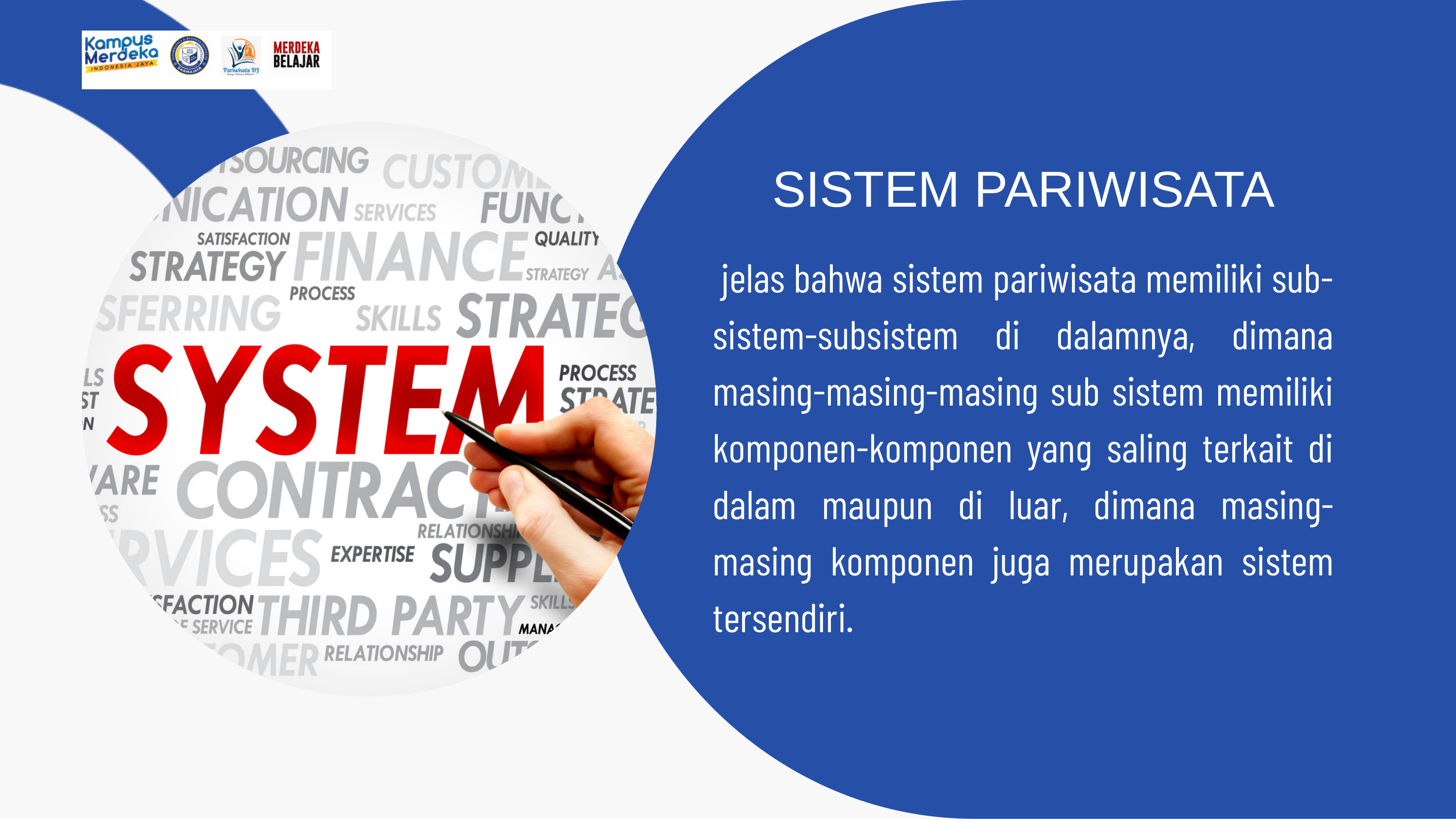

SISTEM PARIWISATA
 jelas bahwa sistem pariwisata memiliki sub-sistem-subsistem di dalamnya, dimana masing-masing-masing sub sistem memiliki komponen-komponen yang saling terkait di dalam maupun di luar, dimana masing-masing komponen juga merupakan sistem tersendiri.